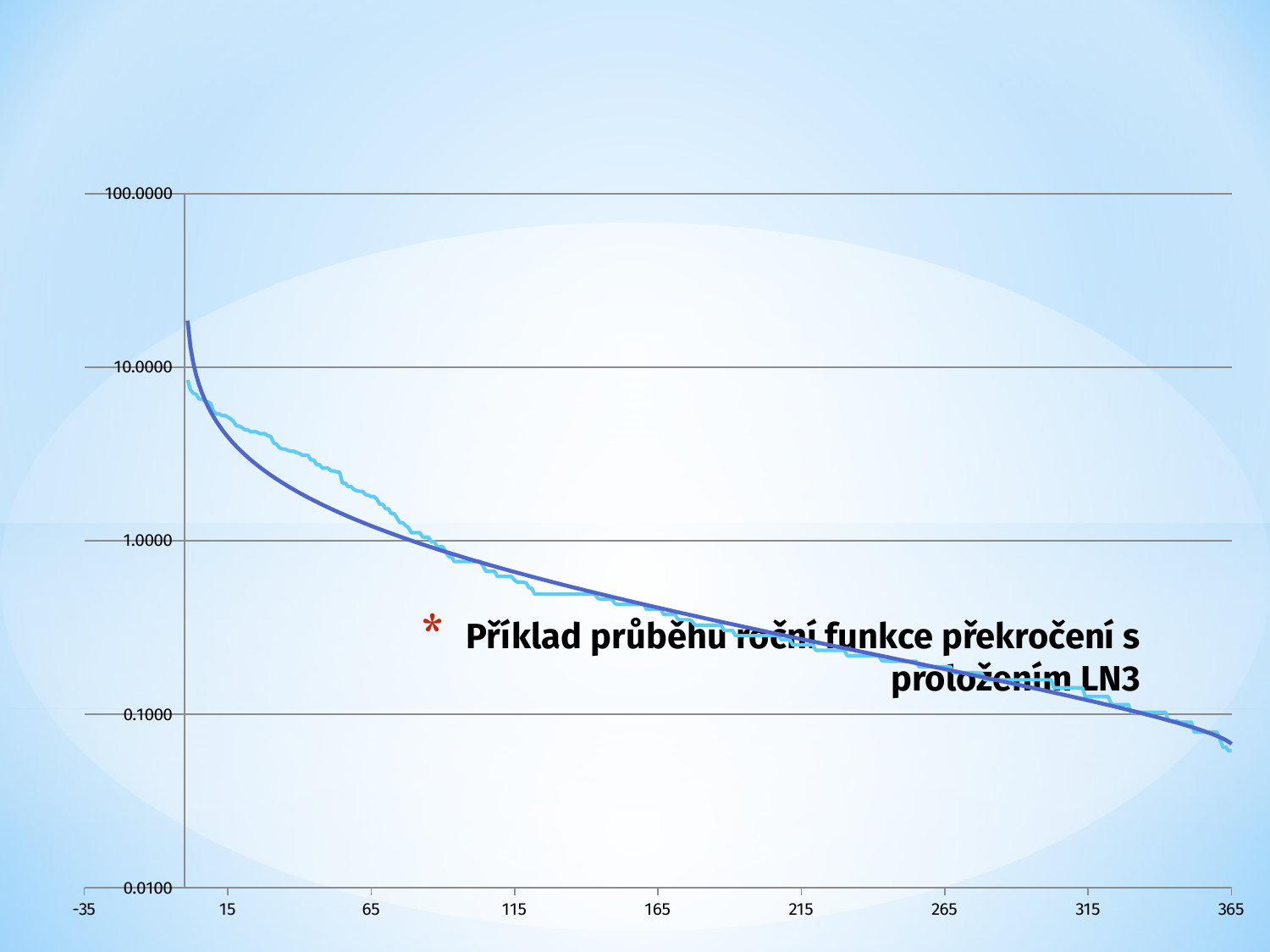

### Chart

| Category |  |  |
|---|---|---|
# Příklad průběhu roční funkce překročení s proložením LN3